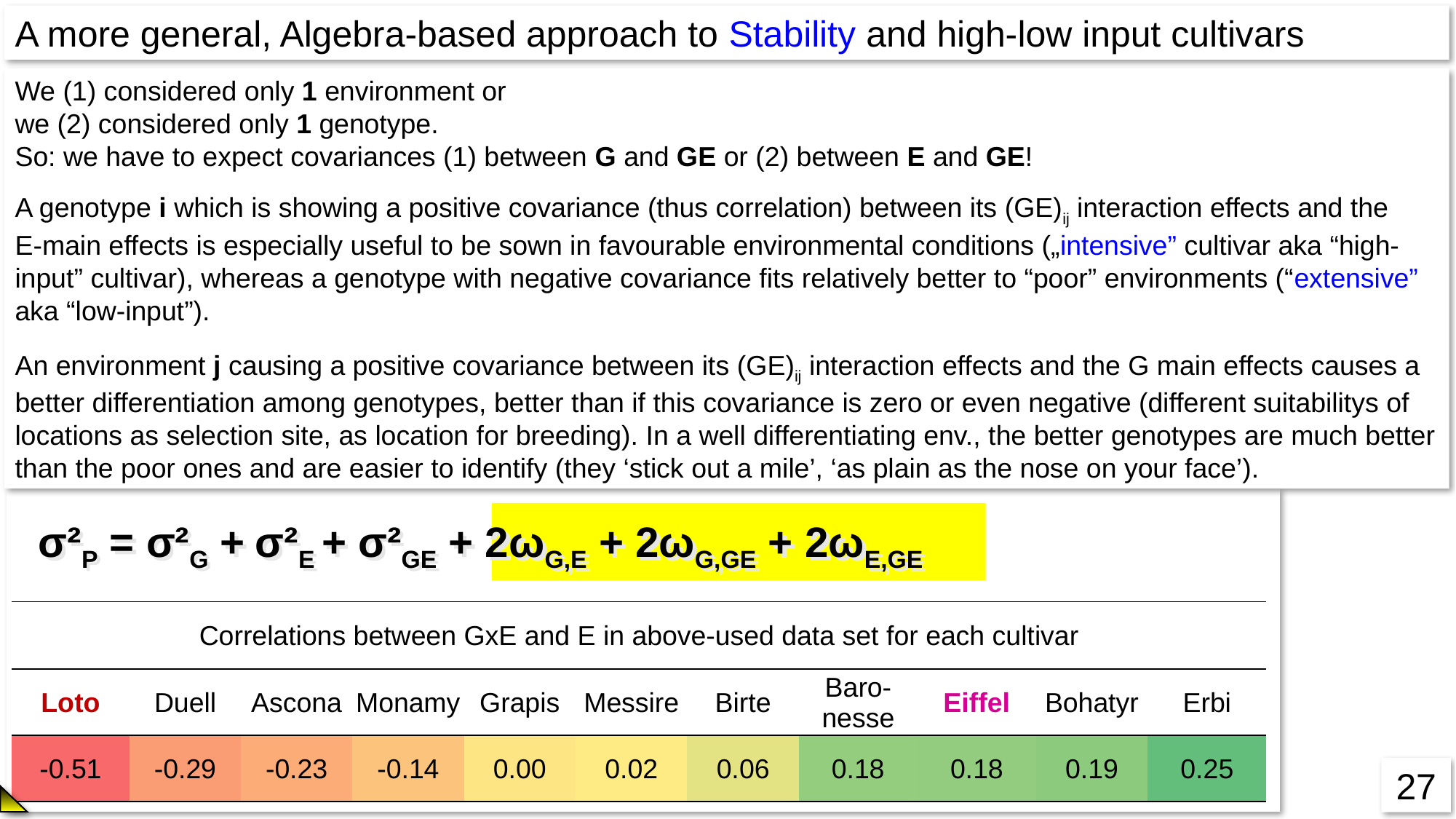

A more general, Algebra-based approach to Stability and high-low input cultivars
We (1) considered only 1 environment or
we (2) considered only 1 genotype.
So: we have to expect covariances (1) between G and GE or (2) between E and GE!

A genotype i which is showing a positive covariance (thus correlation) between its (GE)ij interaction effects and the
E-main effects is especially useful to be sown in favourable environmental conditions („intensive” cultivar aka “high-input” cultivar), whereas a genotype with negative covariance fits relatively better to “poor” environments (“extensive” aka “low-input”).

An environment j causing a positive covariance between its (GE)ij interaction effects and the G main effects causes a better differentiation among genotypes, better than if this covariance is zero or even negative (different suitabilitys of locations as selection site, as location for breeding). In a well differentiating env., the better genotypes are much better than the poor ones and are easier to identify (they ‘stick out a mile’, ‘as plain as the nose on your face’).

σ²P = σ²G + σ²E + σ²GE + 2ωG,E + 2ωG,GE + 2ωE,GE
| Correlations between GxE and E in above-used data set for each cultivar |  |  |  |  |  |  |  |  |  |  |
| --- | --- | --- | --- | --- | --- | --- | --- | --- | --- | --- |
| Loto | Duell | Ascona | Monamy | Grapis | Messire | Birte | Baro-nesse | Eiffel | Bohatyr | Erbi |
| -0.51 | -0.29 | -0.23 | -0.14 | 0.00 | 0.02 | 0.06 | 0.18 | 0.18 | 0.19 | 0.25 |
27